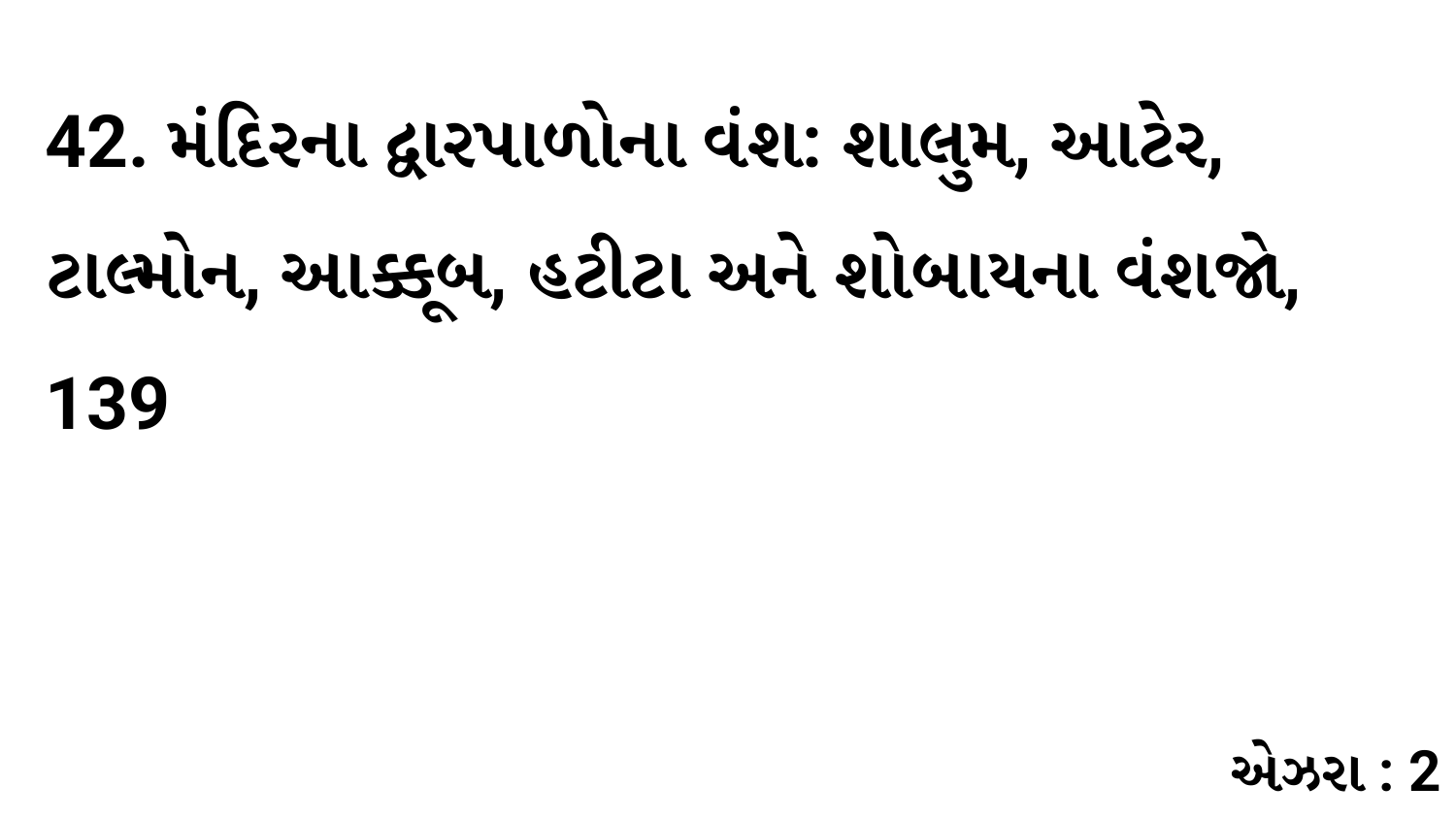

42. મંદિરના દ્વારપાળોના વંશ: શાલુમ, આટેર, ટાલ્મોન, આક્કૂબ, હટીટા અને શોબાયના વંશજો, 139
એઝરા : 2